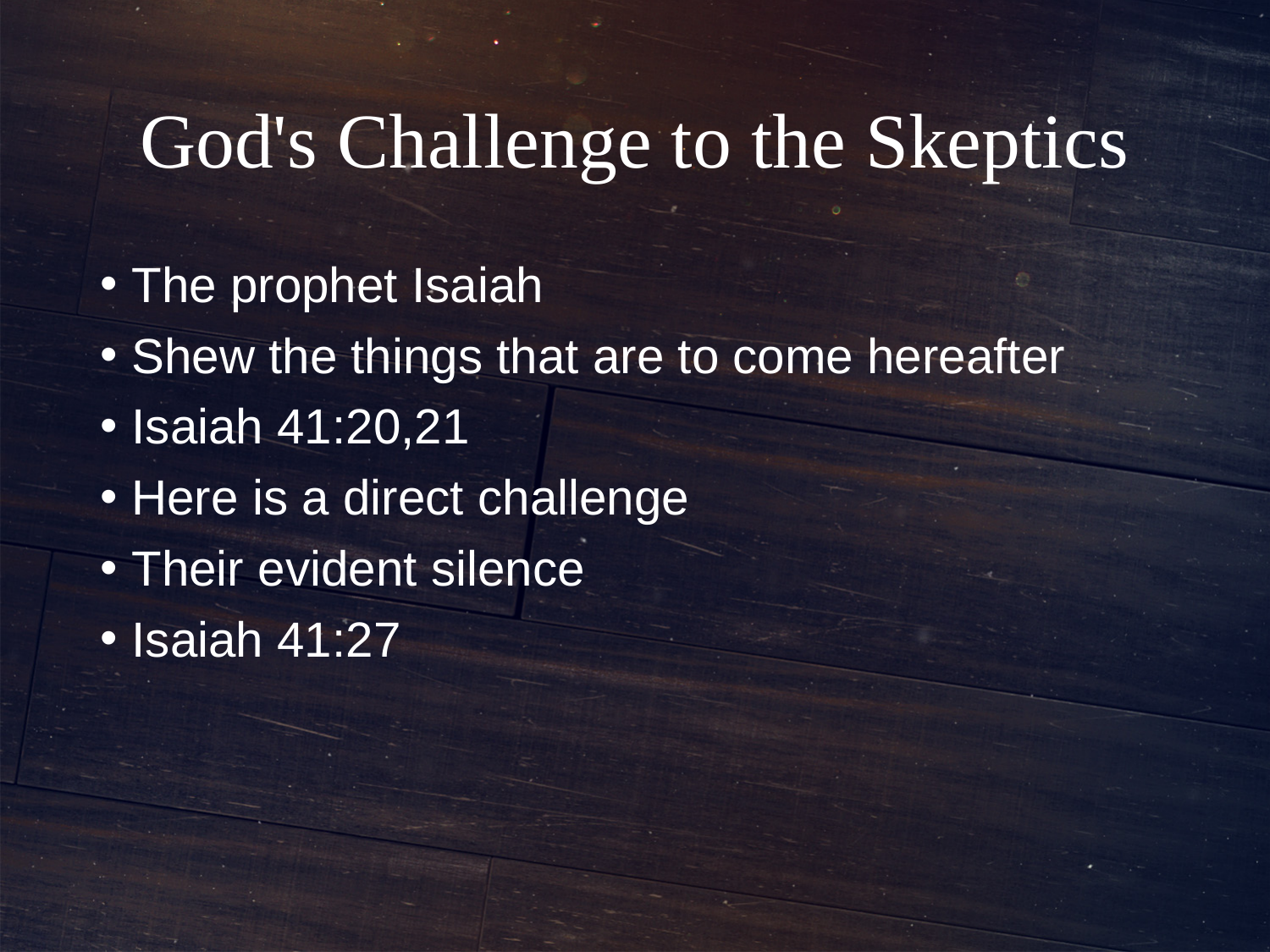

# God's Challenge to the Skeptics
The prophet Isaiah
Shew the things that are to come hereafter
Isaiah 41:20,21
Here is a direct challenge
Their evident silence
Isaiah 41:27